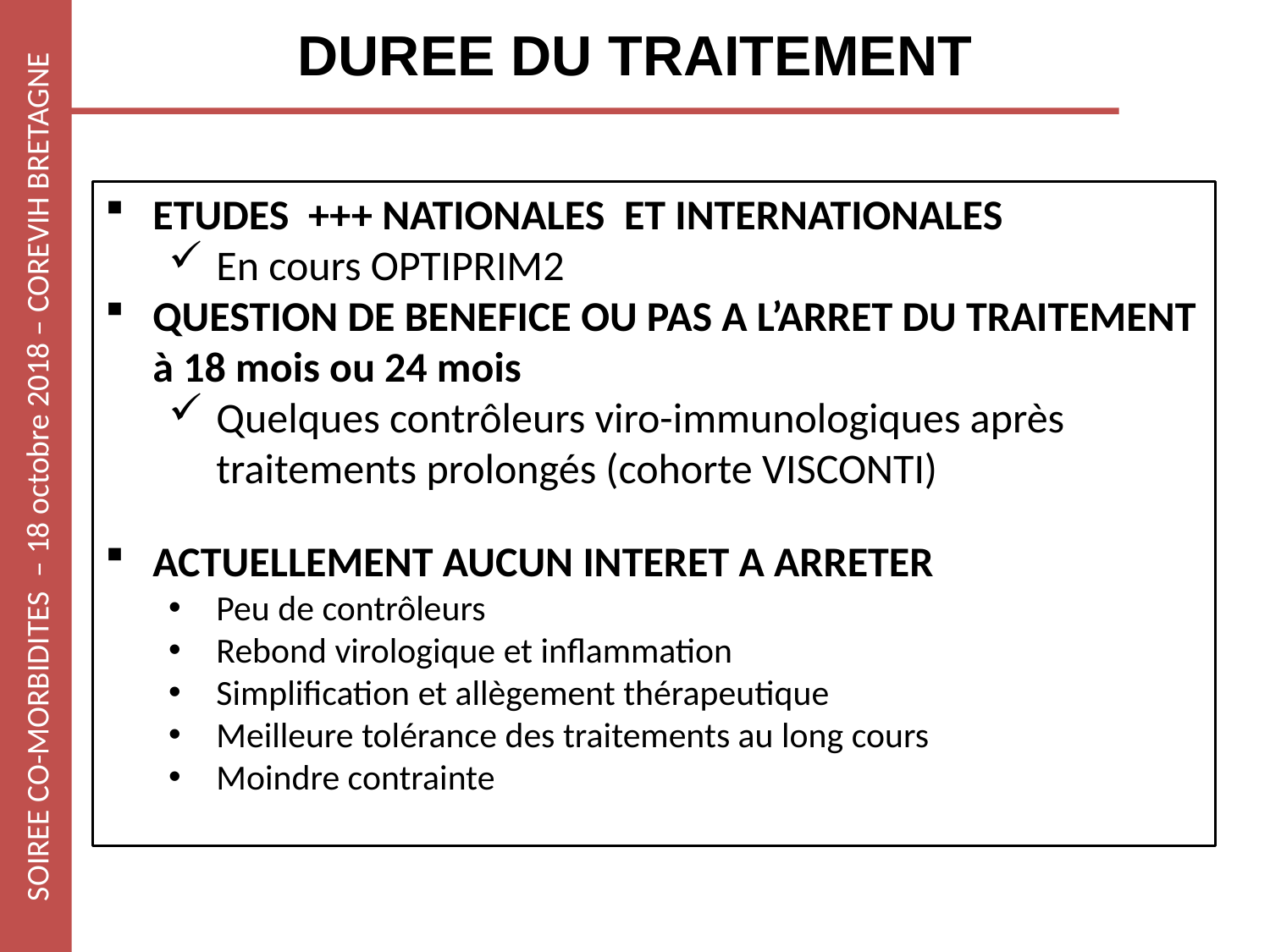

# DUREE DU TRAITEMENT
ETUDES  +++ NATIONALES  ET INTERNATIONALES
En cours OPTIPRIM2
QUESTION DE BENEFICE OU PAS A L’ARRET DU TRAITEMENT à 18 mois ou 24 mois
Quelques contrôleurs viro-immunologiques après traitements prolongés (cohorte VISCONTI)

ACTUELLEMENT AUCUN INTERET A ARRETER
Peu de contrôleurs
Rebond virologique et inflammation
Simplification et allègement thérapeutique
Meilleure tolérance des traitements au long cours
Moindre contrainte